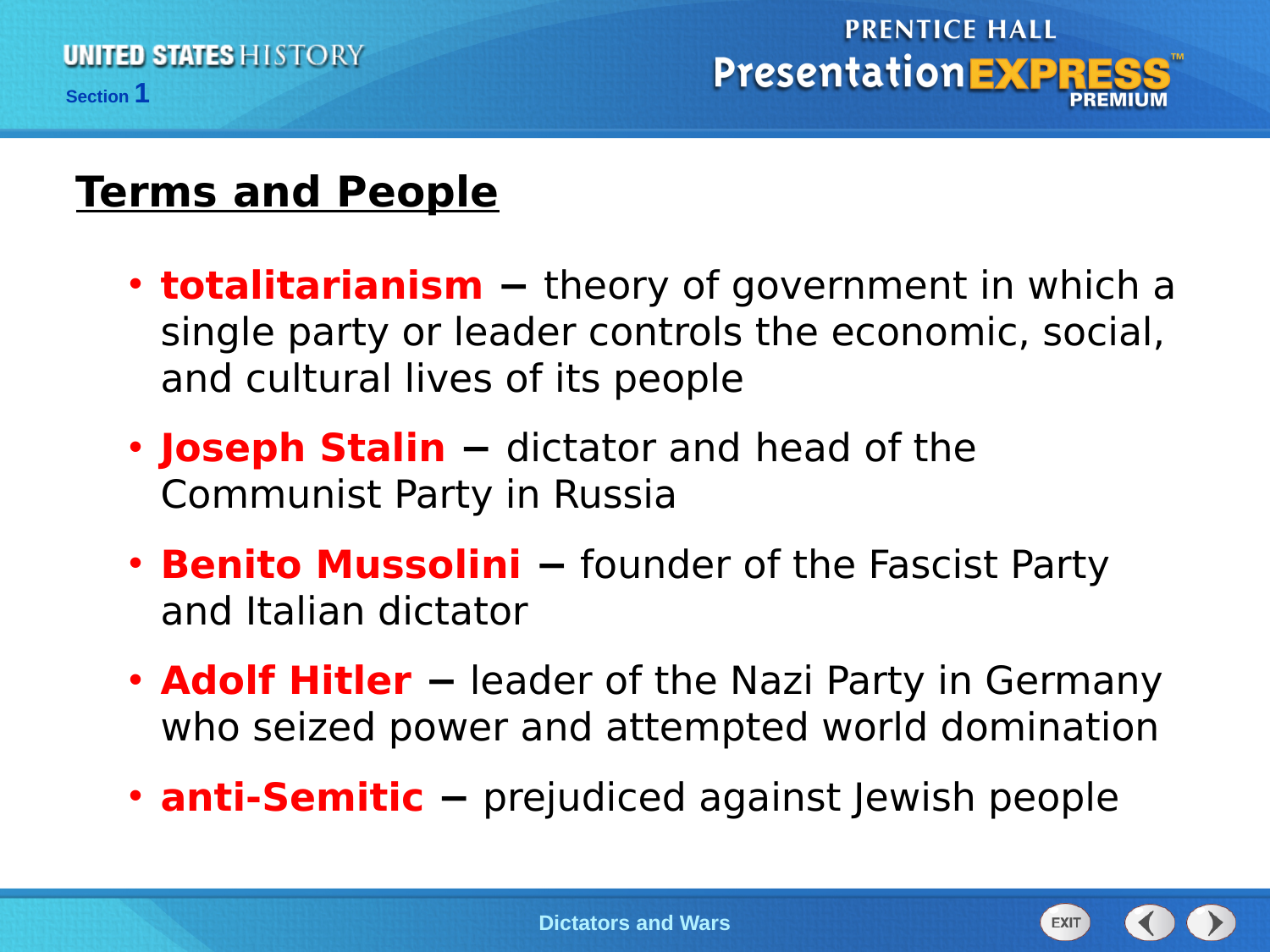

Terms and People
totalitarianism − theory of government in which a single party or leader controls the economic, social, and cultural lives of its people
Joseph Stalin − dictator and head of the Communist Party in Russia
Benito Mussolini − founder of the Fascist Party and Italian dictator
Adolf Hitler − leader of the Nazi Party in Germany who seized power and attempted world domination
anti-Semitic − prejudiced against Jewish people